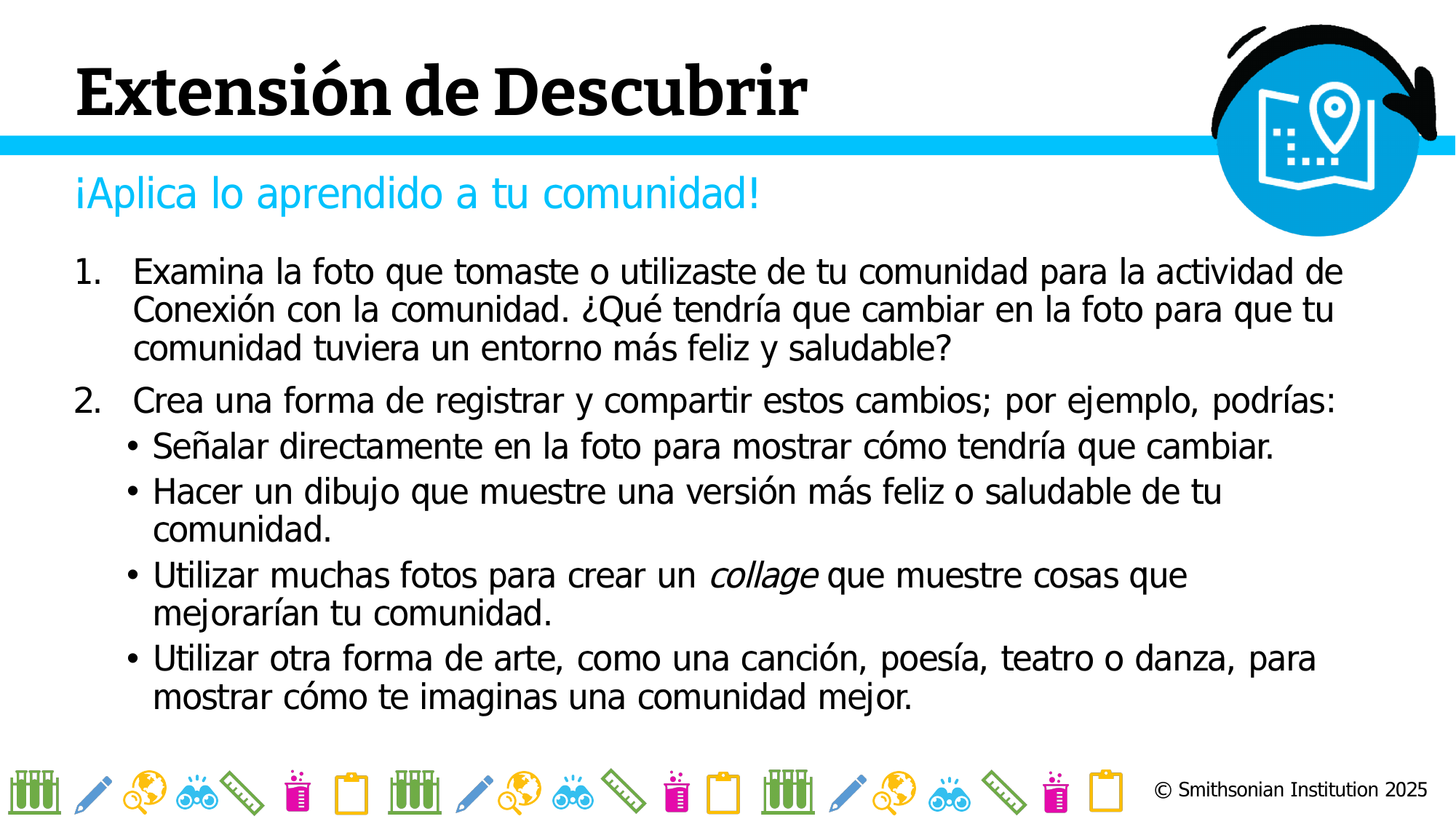

# Extensión de Descubrir
¡Aplica lo aprendido a tu comunidad!
Examina la foto que tomaste o utilizaste de tu comunidad para la actividad de Conexión con la comunidad. ¿Qué tendría que cambiar en la foto para que tu comunidad tuviera un entorno más feliz y saludable?
Crea una forma de registrar y compartir estos cambios; por ejemplo, podrías:
Señalar directamente en la foto para mostrar cómo tendría que cambiar.
Hacer un dibujo que muestre una versión más feliz o saludable de tu comunidad.
Utilizar muchas fotos para crear un collage que muestre cosas que mejorarían tu comunidad.
Utilizar otra forma de arte, como una canción, poesía, teatro o danza, para mostrar cómo te imaginas una comunidad mejor.